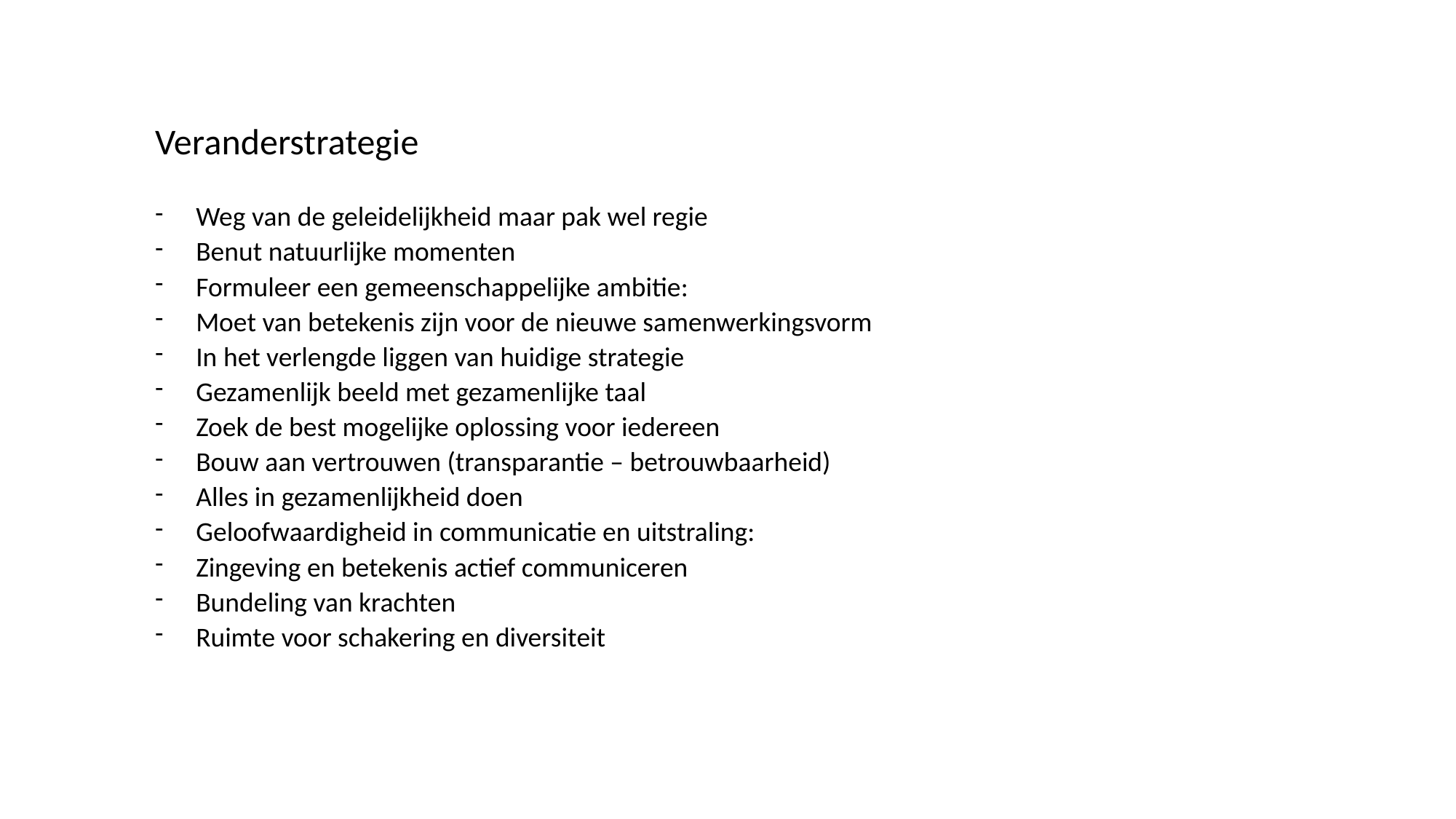

Veranderstrategie

Weg van de geleidelijkheid maar pak wel regie
Benut natuurlijke momenten
Formuleer een gemeenschappelijke ambitie:
Moet van betekenis zijn voor de nieuwe samenwerkingsvorm
In het verlengde liggen van huidige strategie
Gezamenlijk beeld met gezamenlijke taal
Zoek de best mogelijke oplossing voor iedereen
Bouw aan vertrouwen (transparantie – betrouwbaarheid)
Alles in gezamenlijkheid doen
Geloofwaardigheid in communicatie en uitstraling:
Zingeving en betekenis actief communiceren
Bundeling van krachten
Ruimte voor schakering en diversiteit